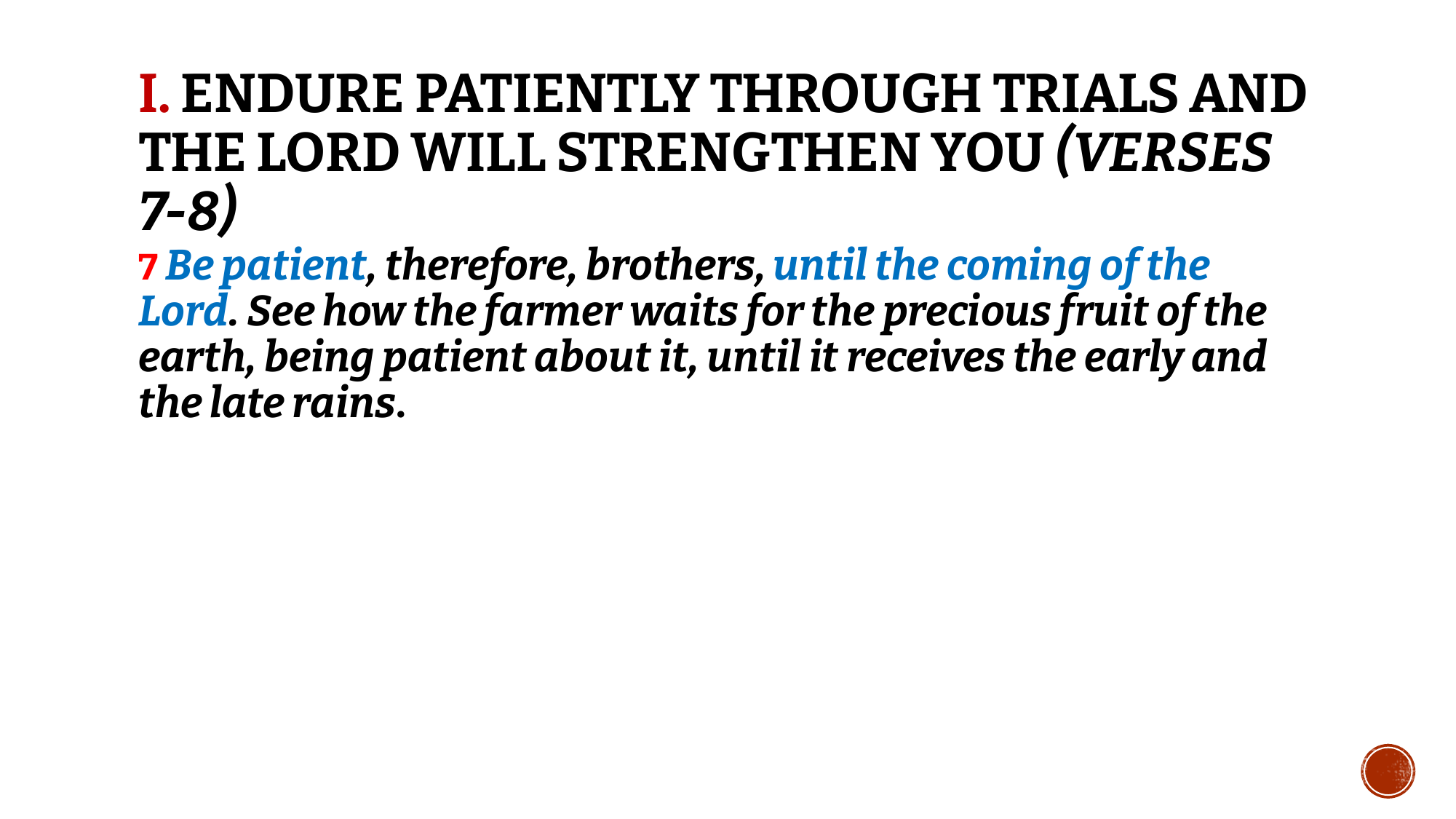

# I. Endure patiently through trials and the Lord will strengthen you (verses 7-8)
7 Be patient, therefore, brothers, until the coming of the Lord. See how the farmer waits for the precious fruit of the earth, being patient about it, until it receives the early and the late rains.